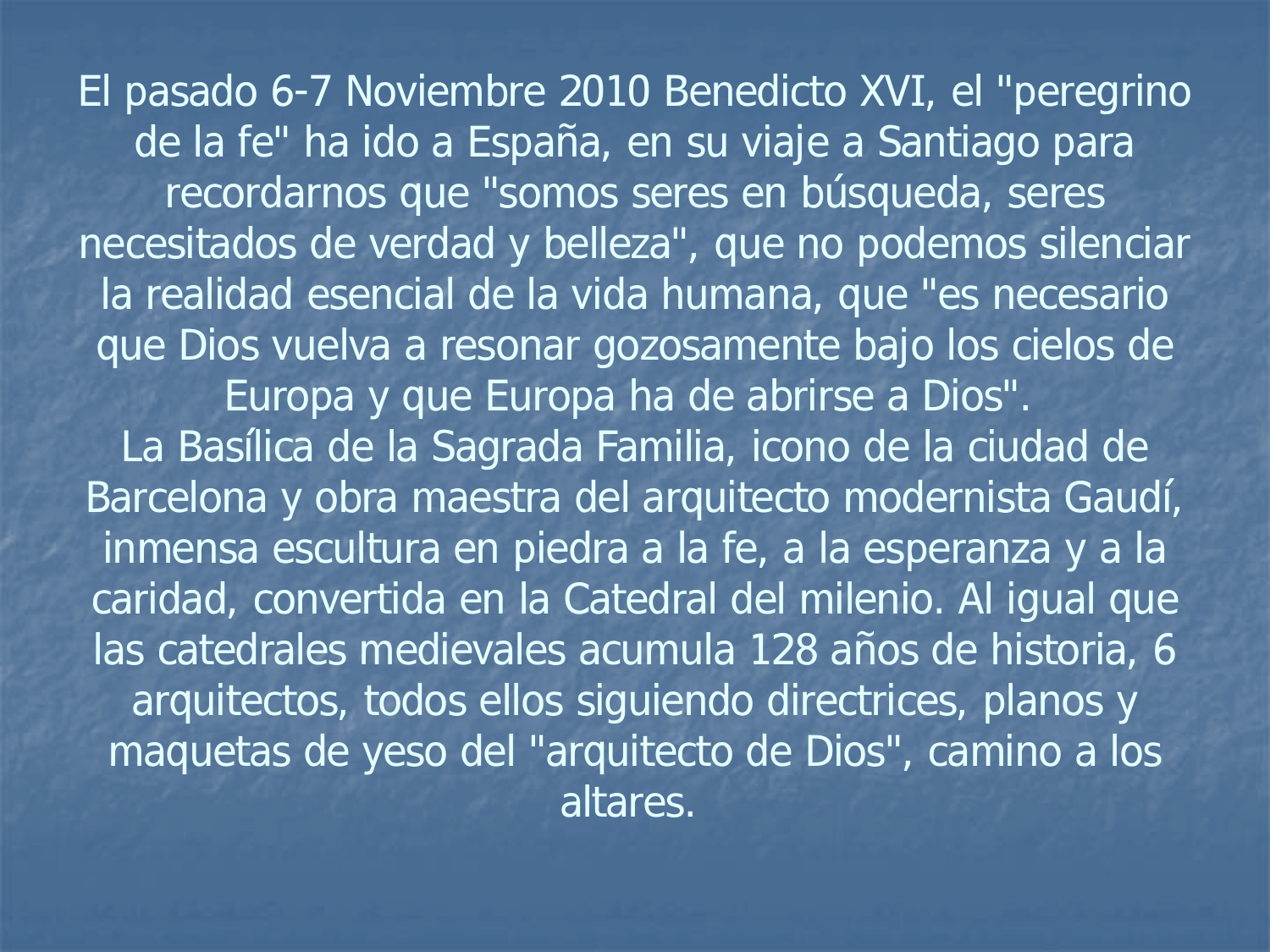

# El pasado 6-7 Noviembre 2010 Benedicto XVI, el "peregrino de la fe" ha ido a España, en su viaje a Santiago para recordarnos que "somos seres en búsqueda, seres necesitados de verdad y belleza", que no podemos silenciar la realidad esencial de la vida humana, que "es necesario que Dios vuelva a resonar gozosamente bajo los cielos de Europa y que Europa ha de abrirse a Dios". La Basílica de la Sagrada Familia, icono de la ciudad de Barcelona y obra maestra del arquitecto modernista Gaudí, inmensa escultura en piedra a la fe, a la esperanza y a la caridad, convertida en la Catedral del milenio. Al igual que las catedrales medievales acumula 128 años de historia, 6 arquitectos, todos ellos siguiendo directrices, planos y maquetas de yeso del "arquitecto de Dios", camino a los altares.